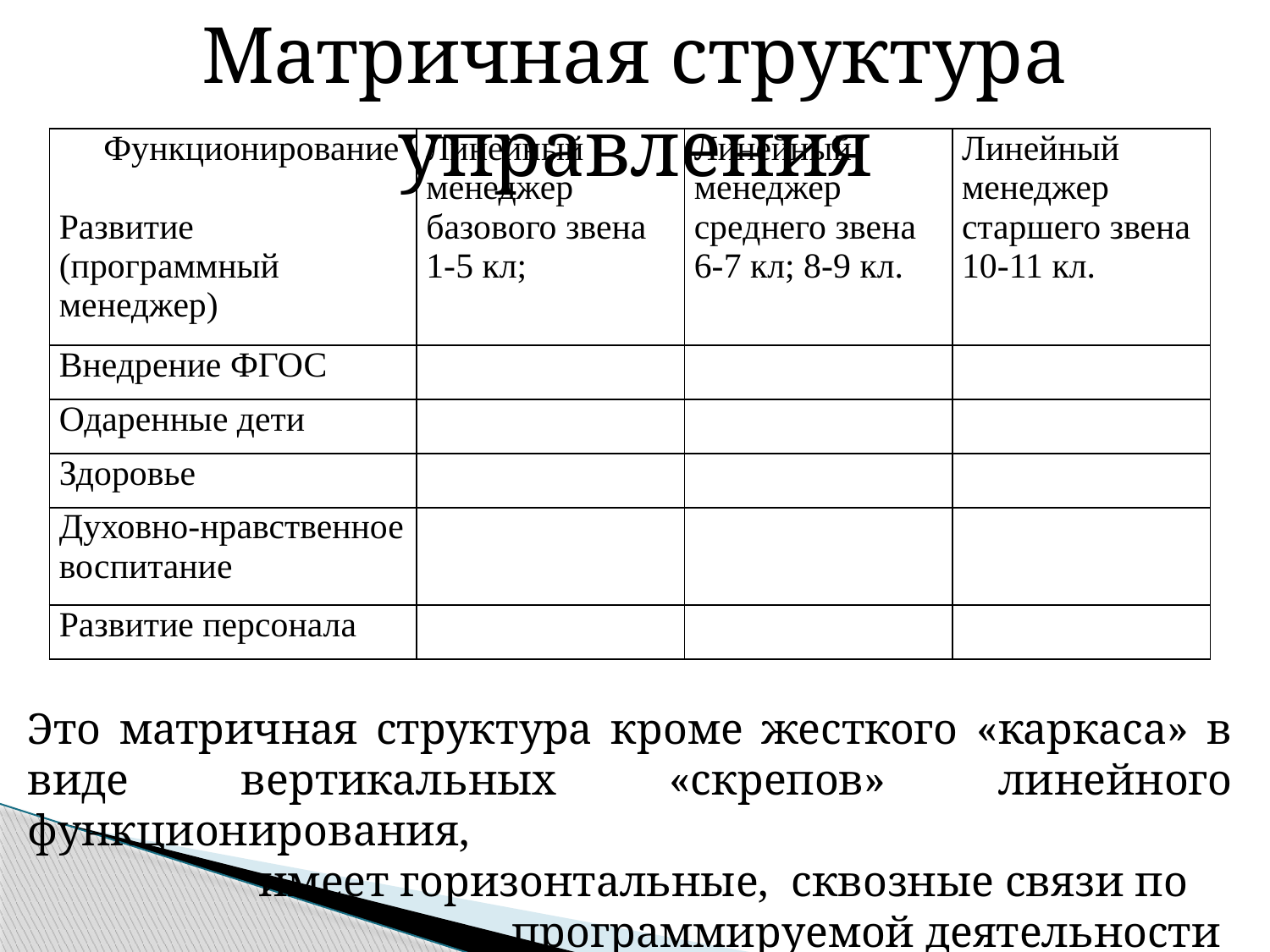

Матричная структура управления
| Функционирование Развитие (программный менеджер) | Линейный менеджер базового звена 1-5 кл; | Линейный менеджер среднего звена 6-7 кл; 8-9 кл. | Линейный менеджер старшего звена 10-11 кл. |
| --- | --- | --- | --- |
| Внедрение ФГОС |  |  |  |
| Одаренные дети |  |  |  |
| Здоровье |  |  |  |
| Духовно-нравственное воспитание |  |  |  |
| Развитие персонала |  |  |  |
Это матричная структура кроме жесткого «каркаса» в виде вертикальных «скрепов» линейного функционирования,
                     имеет горизонтальные,  сквозные связи по
                                            программируемой деятельности